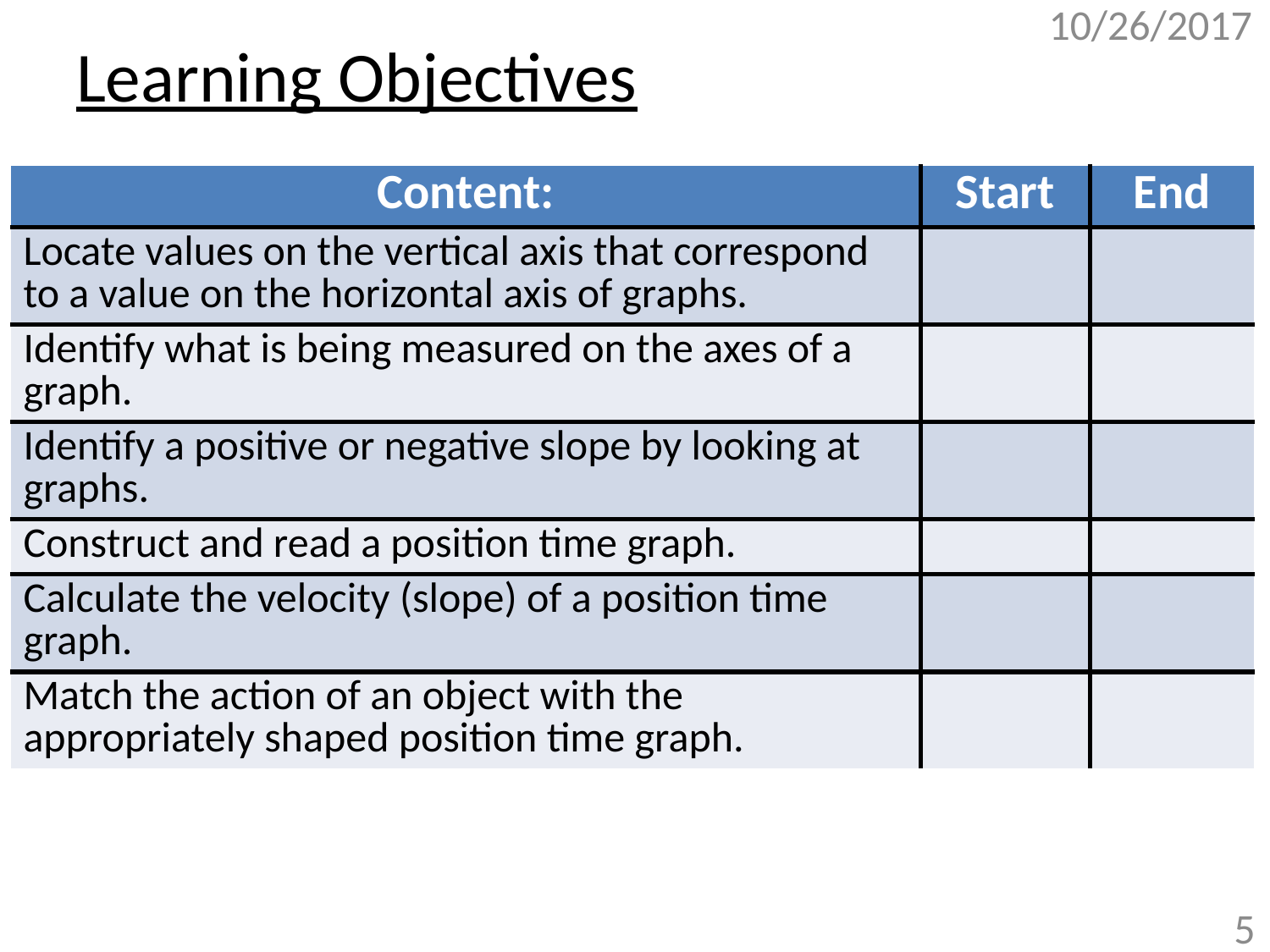

# Learning Objectives
10/26/2017
| Content: | Start | End |
| --- | --- | --- |
| Locate values on the vertical axis that correspond to a value on the horizontal axis of graphs. |  |  |
| Identify what is being measured on the axes of a graph. |  |  |
| Identify a positive or negative slope by looking at graphs. |  |  |
| Construct and read a position time graph. |  |  |
| Calculate the velocity (slope) of a position time graph. |  |  |
| Match the action of an object with the appropriately shaped position time graph. |  |  |
5